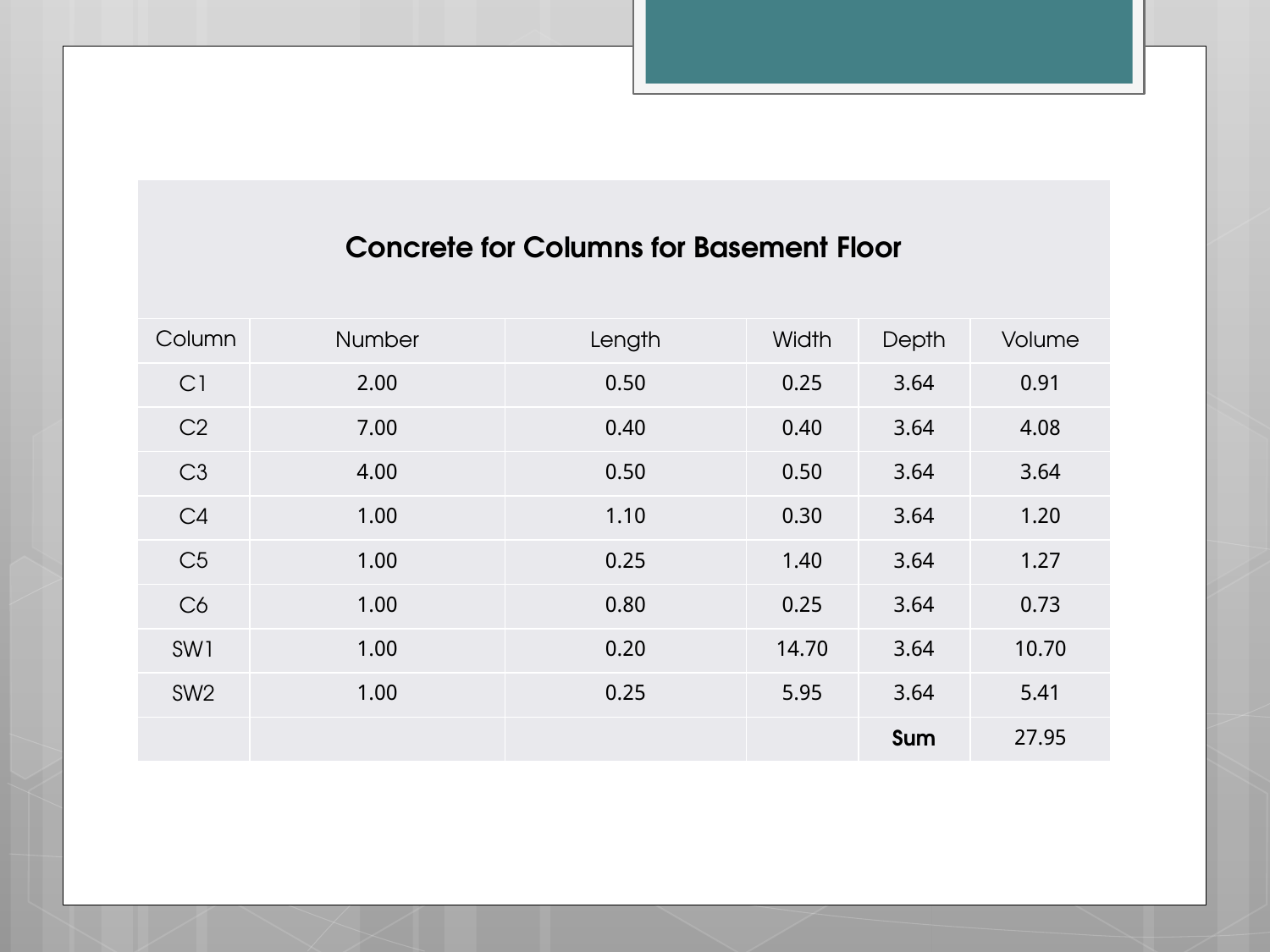

| Concrete for Columns for Basement Floor |  |  |  |  |  |
| --- | --- | --- | --- | --- | --- |
| Column | Number | Length | Width | Depth | Volume |
| C1 | 2.00 | 0.50 | 0.25 | 3.64 | 0.91 |
| C2 | 7.00 | 0.40 | 0.40 | 3.64 | 4.08 |
| C3 | 4.00 | 0.50 | 0.50 | 3.64 | 3.64 |
| C4 | 1.00 | 1.10 | 0.30 | 3.64 | 1.20 |
| C5 | 1.00 | 0.25 | 1.40 | 3.64 | 1.27 |
| C6 | 1.00 | 0.80 | 0.25 | 3.64 | 0.73 |
| SW1 | 1.00 | 0.20 | 14.70 | 3.64 | 10.70 |
| SW2 | 1.00 | 0.25 | 5.95 | 3.64 | 5.41 |
|  |  |  |  | Sum | 27.95 |